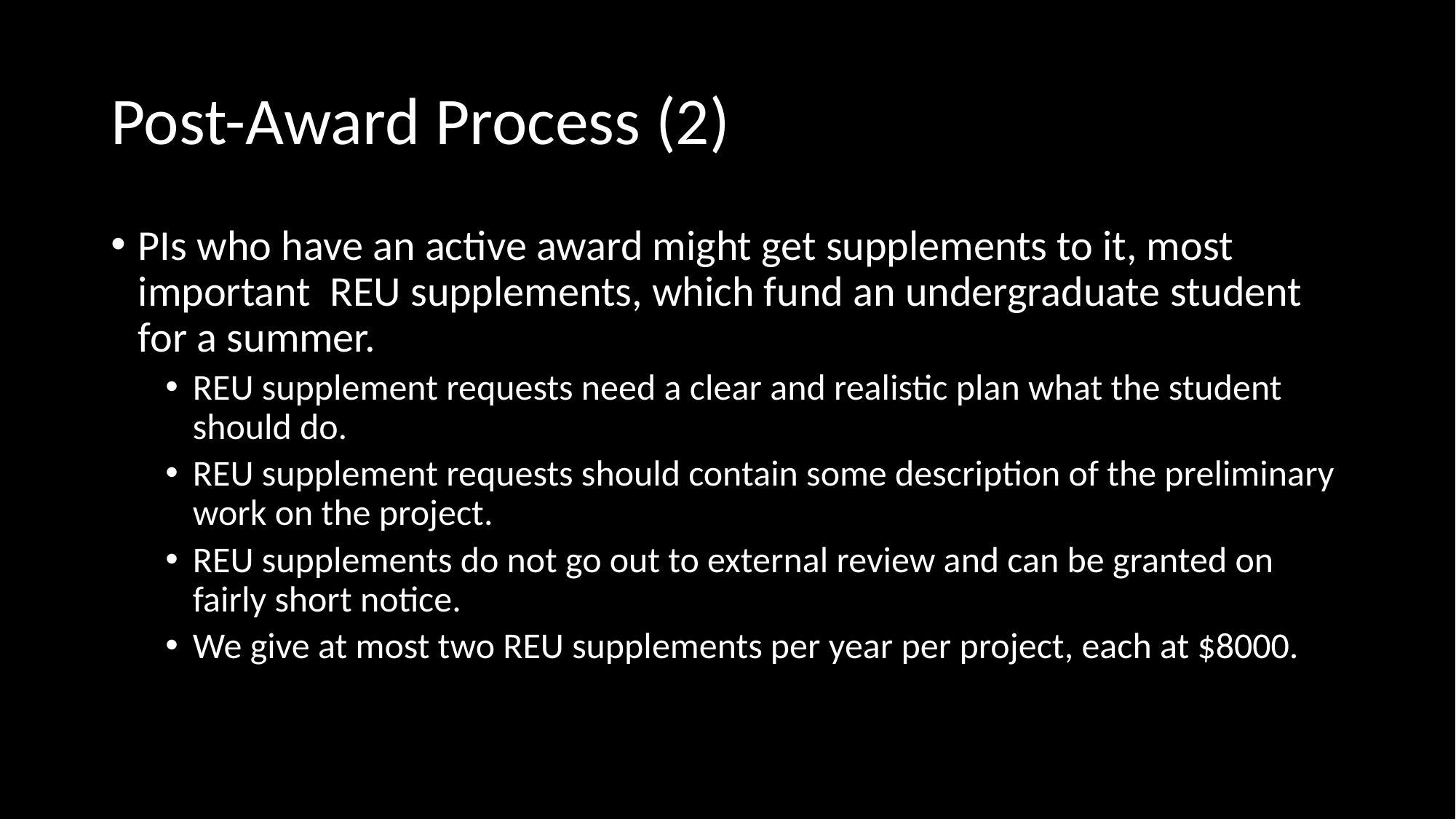

# Post-Award Process (2)
PIs who have an active award might get supplements to it, most important  REU supplements, which fund an undergraduate student for a summer.
REU supplement requests need a clear and realistic plan what the student should do.
REU supplement requests should contain some description of the preliminary work on the project.
REU supplements do not go out to external review and can be granted on fairly short notice.
We give at most two REU supplements per year per project, each at $8000.